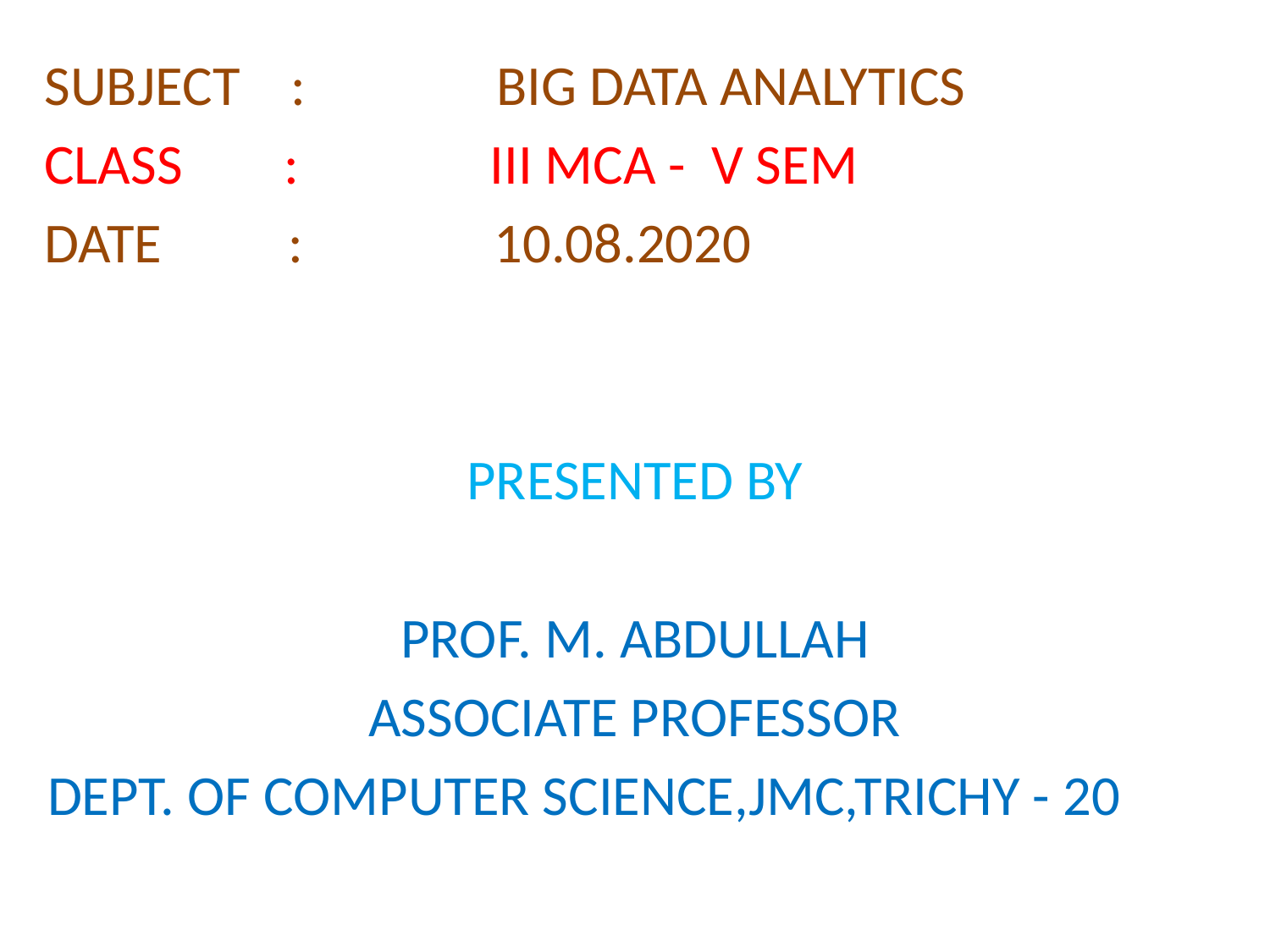

SUBJECT    :               BIG DATA ANALYTICS
CLASS        :               III MCA -  V SEM
DATE          :               10.08.2020

PRESENTED BY

PROF. M. ABDULLAH
ASSOCIATE PROFESSOR
DEPT. OF COMPUTER SCIENCE,JMC,TRICHY - 20